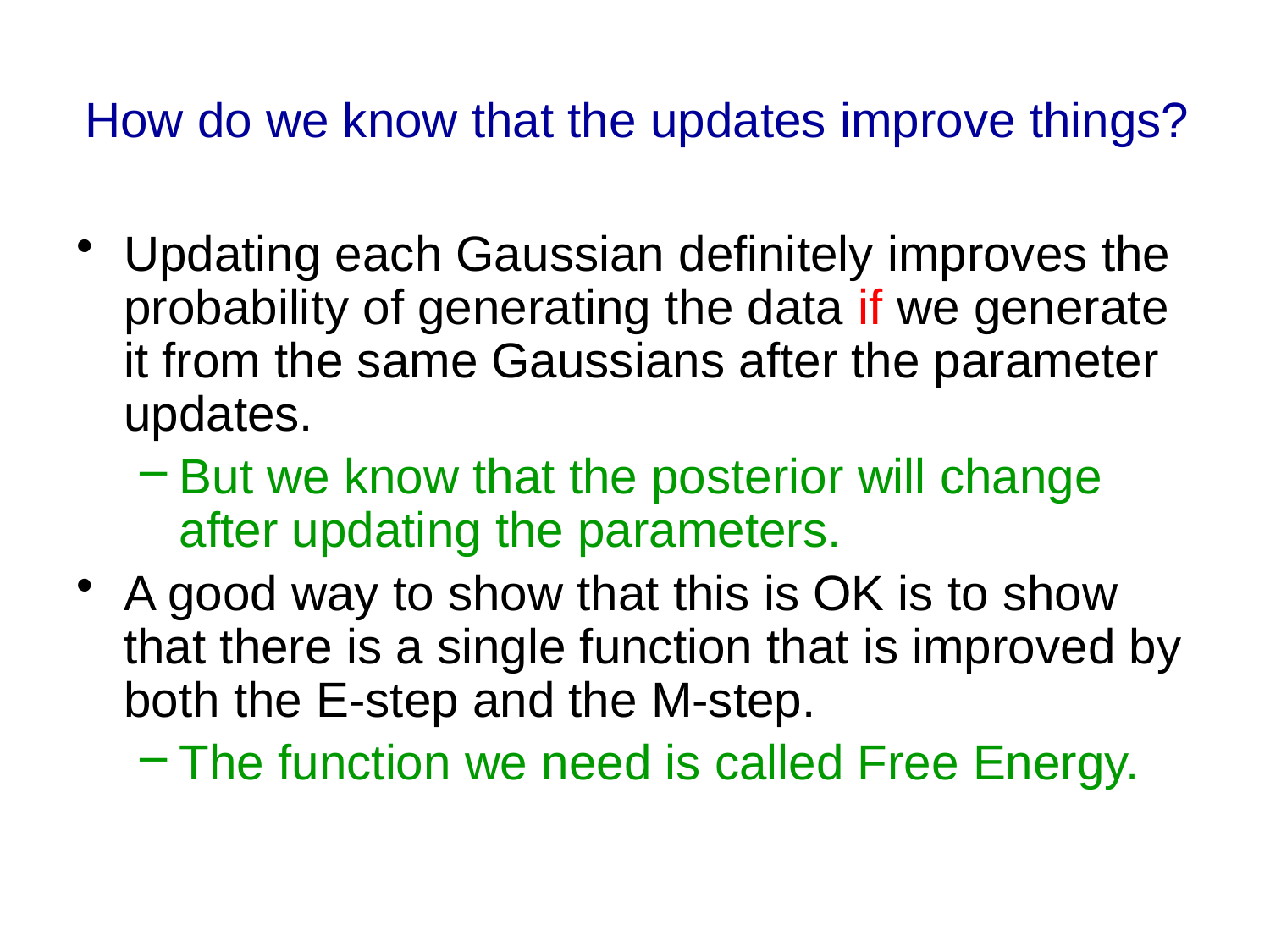

# How do we know that the updates improve things?
Updating each Gaussian definitely improves the probability of generating the data if we generate it from the same Gaussians after the parameter updates.
But we know that the posterior will change after updating the parameters.
A good way to show that this is OK is to show that there is a single function that is improved by both the E-step and the M-step.
The function we need is called Free Energy.